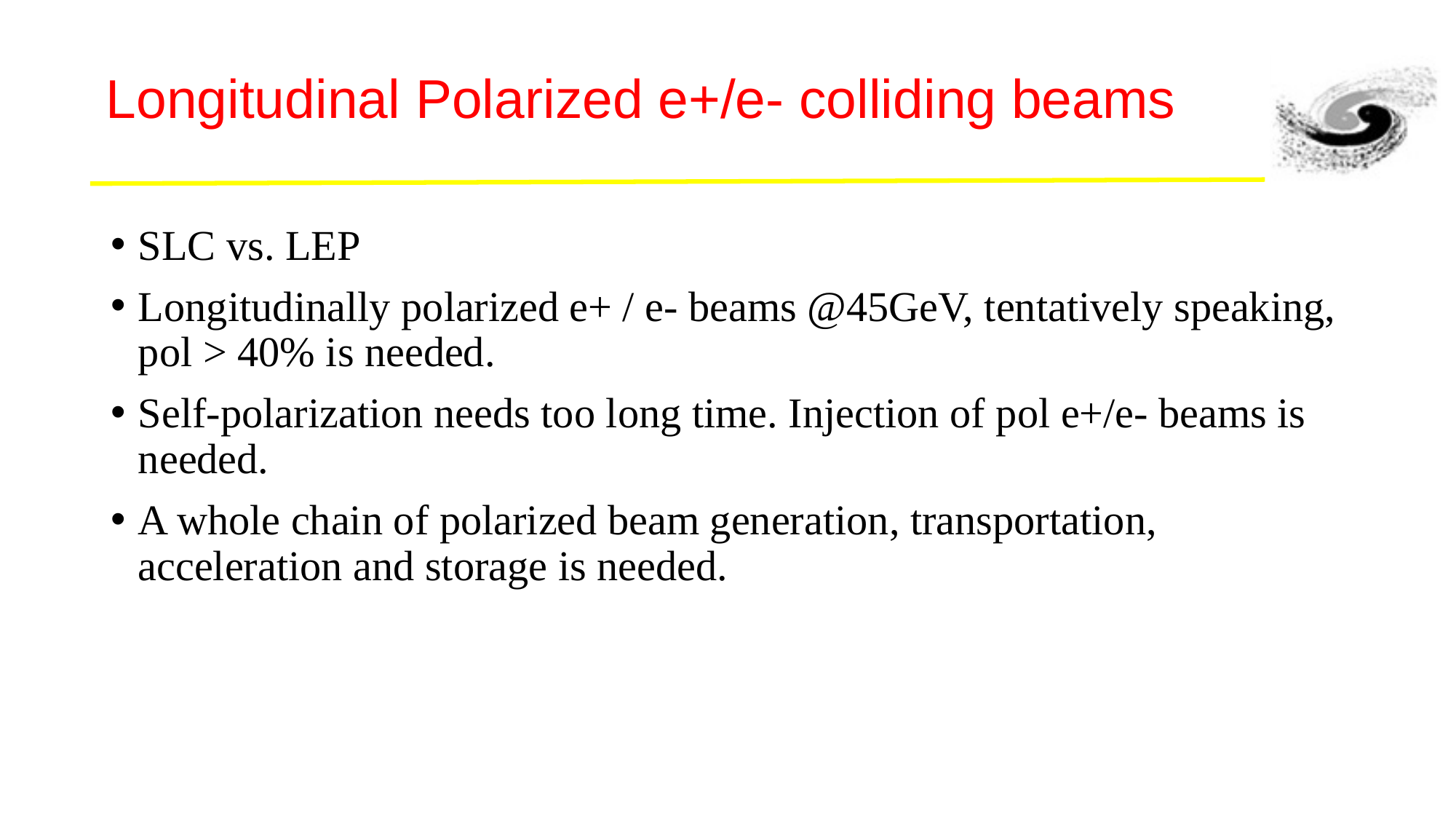

# Longitudinal Polarized e+/e- colliding beams
SLC vs. LEP
Longitudinally polarized e+ / e- beams @45GeV, tentatively speaking, pol > 40% is needed.
Self-polarization needs too long time. Injection of pol e+/e- beams is needed.
A whole chain of polarized beam generation, transportation, acceleration and storage is needed.